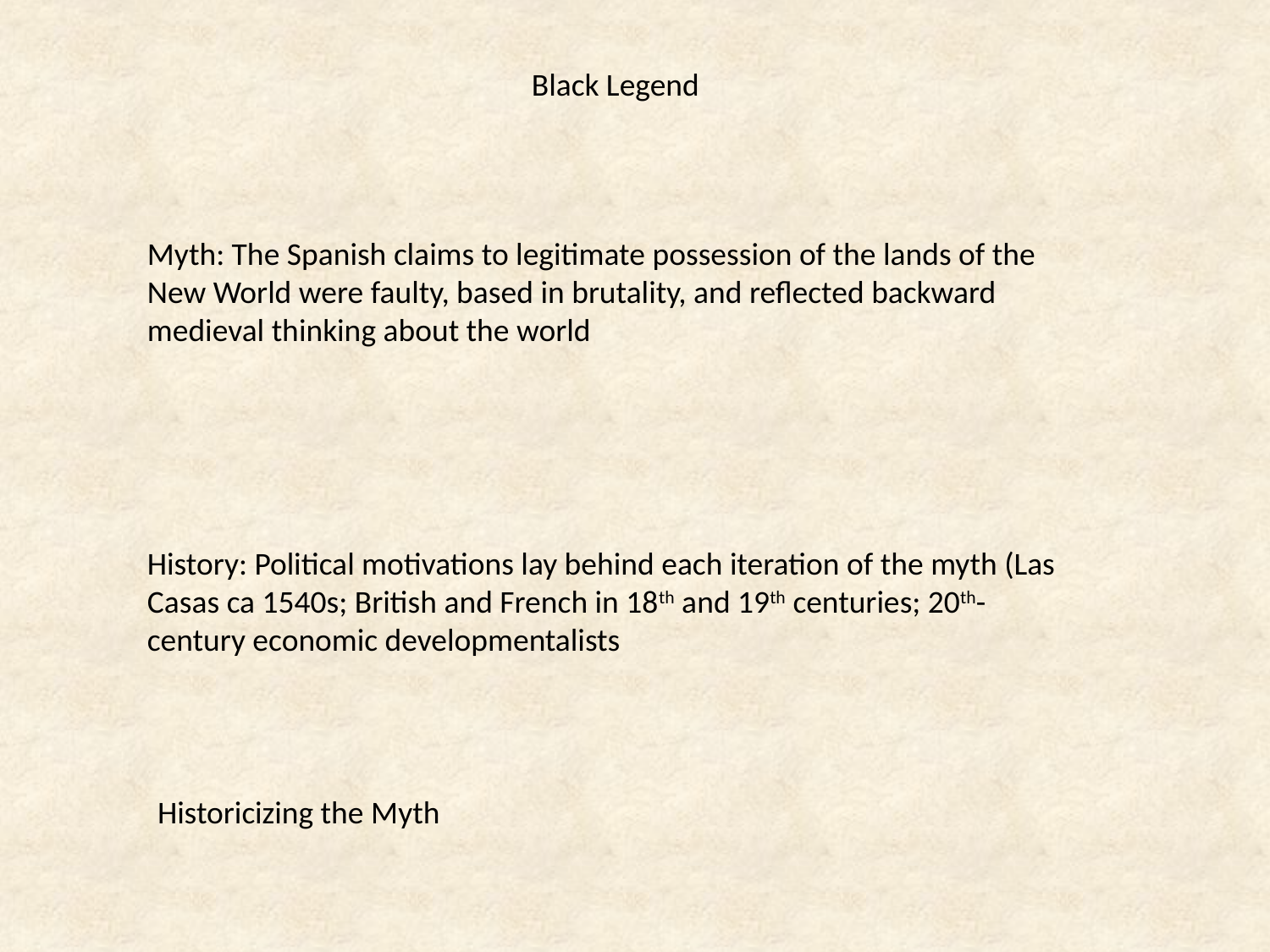

Black Legend
Myth: The Spanish claims to legitimate possession of the lands of the New World were faulty, based in brutality, and reflected backward medieval thinking about the world
History: Political motivations lay behind each iteration of the myth (Las Casas ca 1540s; British and French in 18th and 19th centuries; 20th-century economic developmentalists
Historicizing the Myth